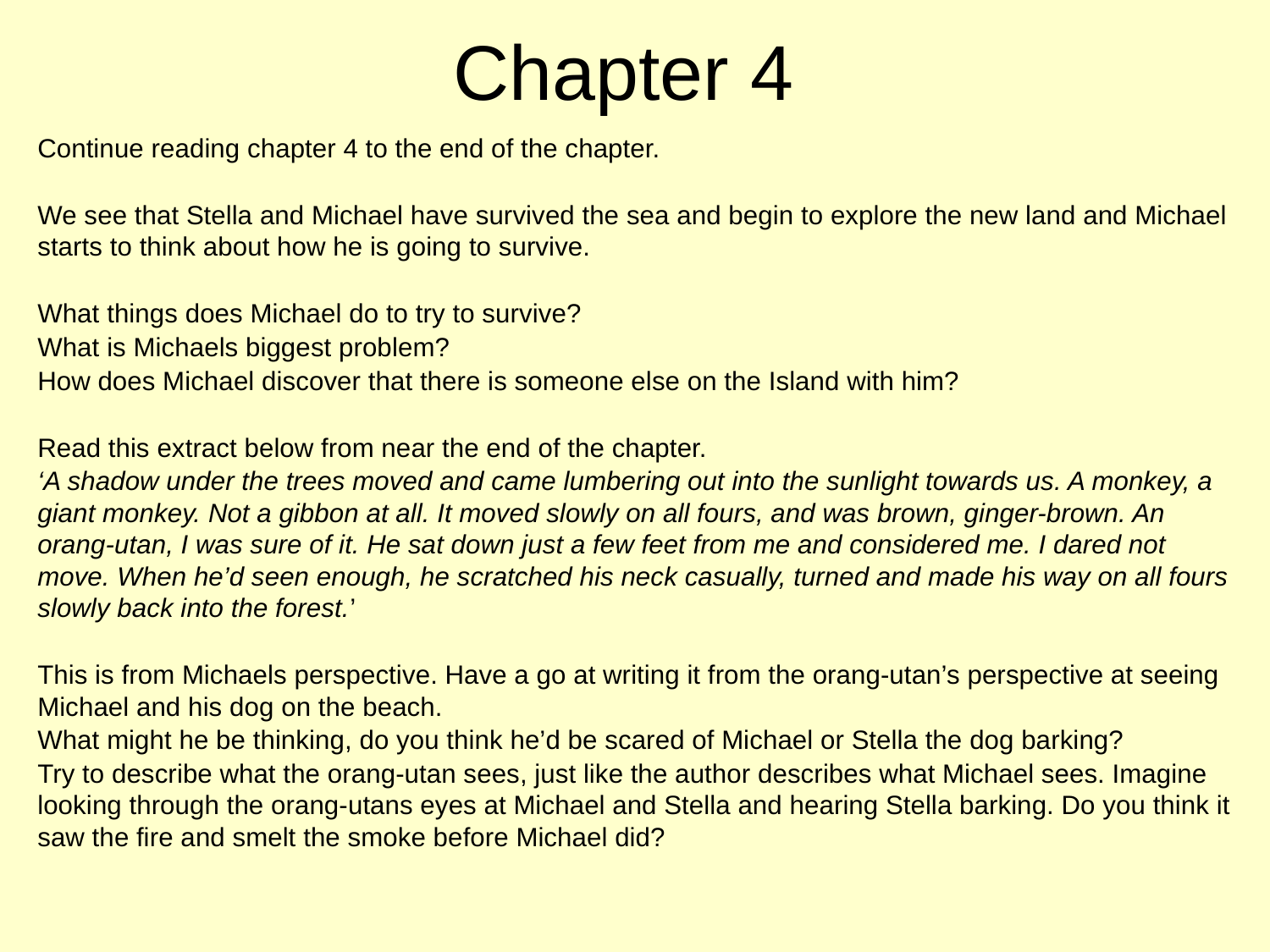

# Chapter 4
Continue reading chapter 4 to the end of the chapter.

We see that Stella and Michael have survived the sea and begin to explore the new land and Michael starts to think about how he is going to survive.

What things does Michael do to try to survive?
What is Michaels biggest problem?
How does Michael discover that there is someone else on the Island with him?

Read this extract below from near the end of the chapter.
‘A shadow under the trees moved and came lumbering out into the sunlight towards us. A monkey, a giant monkey. Not a gibbon at all. It moved slowly on all fours, and was brown, ginger-brown. An orang-utan, I was sure of it. He sat down just a few feet from me and considered me. I dared not move. When he’d seen enough, he scratched his neck casually, turned and made his way on all fours slowly back into the forest.’

This is from Michaels perspective. Have a go at writing it from the orang-utan’s perspective at seeing Michael and his dog on the beach.
What might he be thinking, do you think he’d be scared of Michael or Stella the dog barking?
Try to describe what the orang-utan sees, just like the author describes what Michael sees. Imagine looking through the orang-utans eyes at Michael and Stella and hearing Stella barking. Do you think it saw the fire and smelt the smoke before Michael did?